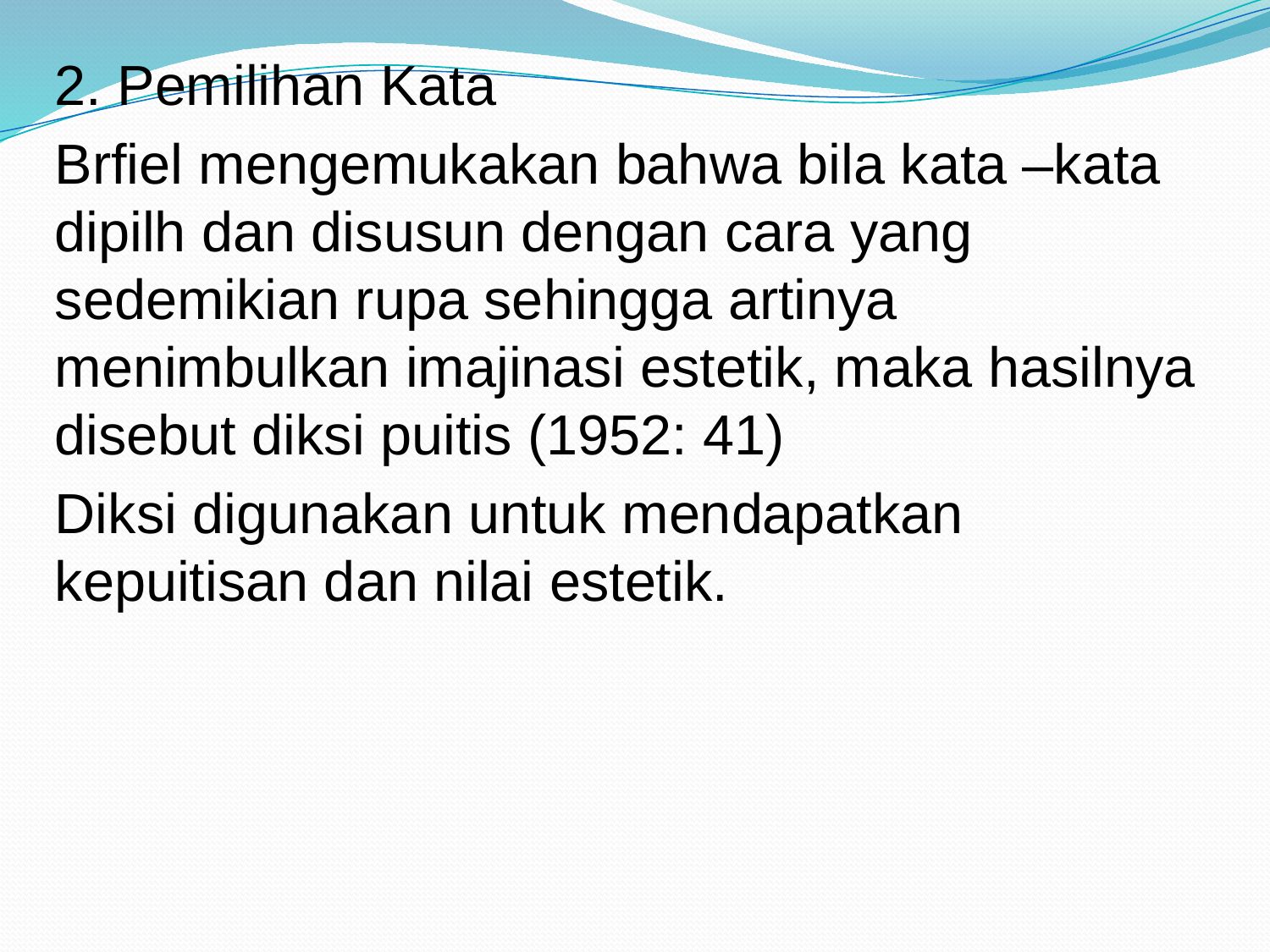

2. Pemilihan Kata
Brfiel mengemukakan bahwa bila kata –kata dipilh dan disusun dengan cara yang sedemikian rupa sehingga artinya menimbulkan imajinasi estetik, maka hasilnya disebut diksi puitis (1952: 41)
Diksi digunakan untuk mendapatkan kepuitisan dan nilai estetik.